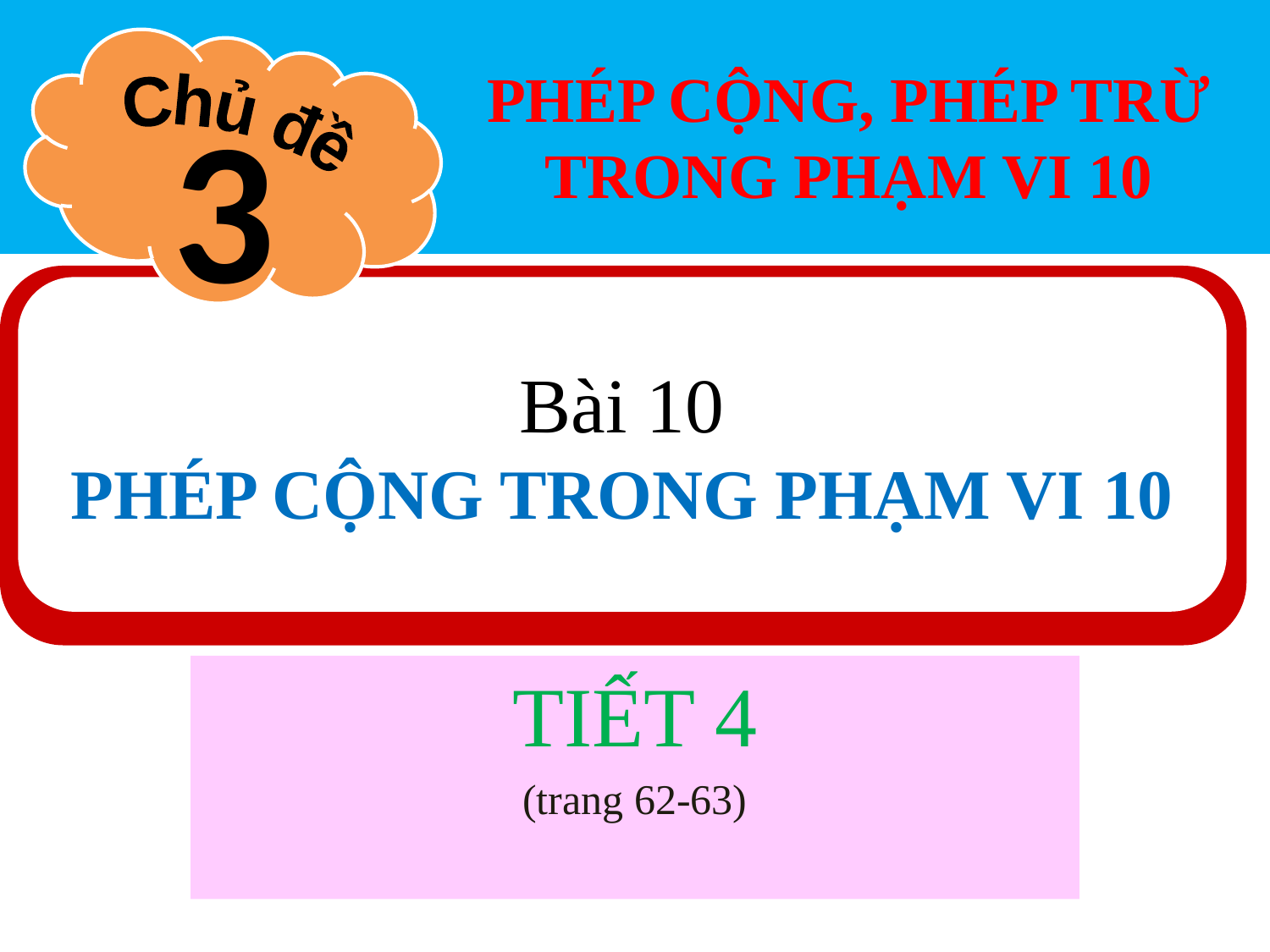

Chủ đề
PHÉP CỘNG, PHÉP TRỪ
TRONG PHẠM VI 10
3

Bài 10
PHÉP CỘNG TRONG PHẠM VI 10
TIẾT 4
(trang 62-63)